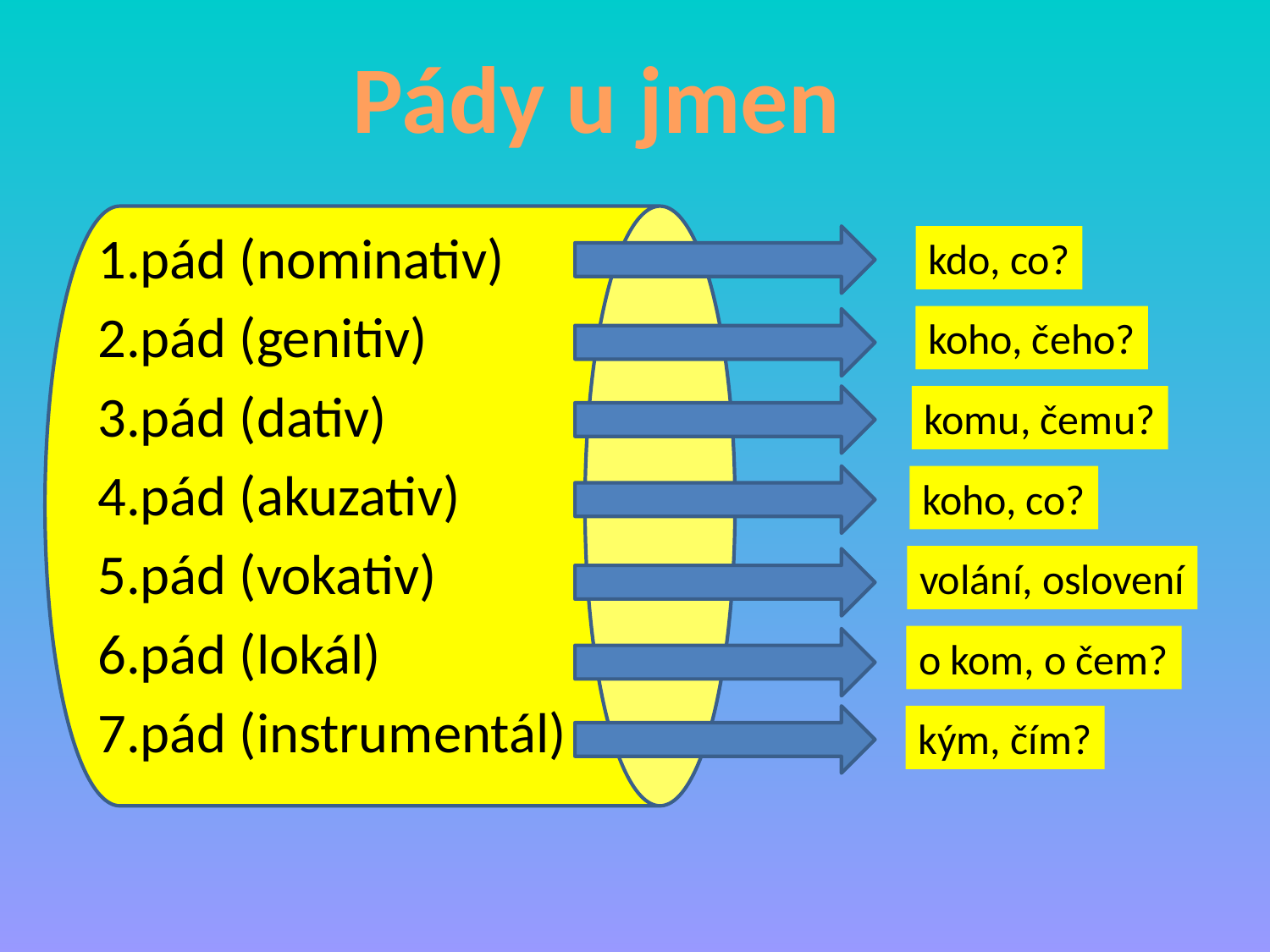

# Pády u jmen

1.pád (nominativ)
2.pád (genitiv)
3.pád (dativ)
4.pád (akuzativ)
5.pád (vokativ)
6.pád (lokál)
7.pád (instrumentál)

kdo, co?
koho, čeho?

komu, čemu?

koho, co?
volání, oslovení

o kom, o čem?

kým, čím?